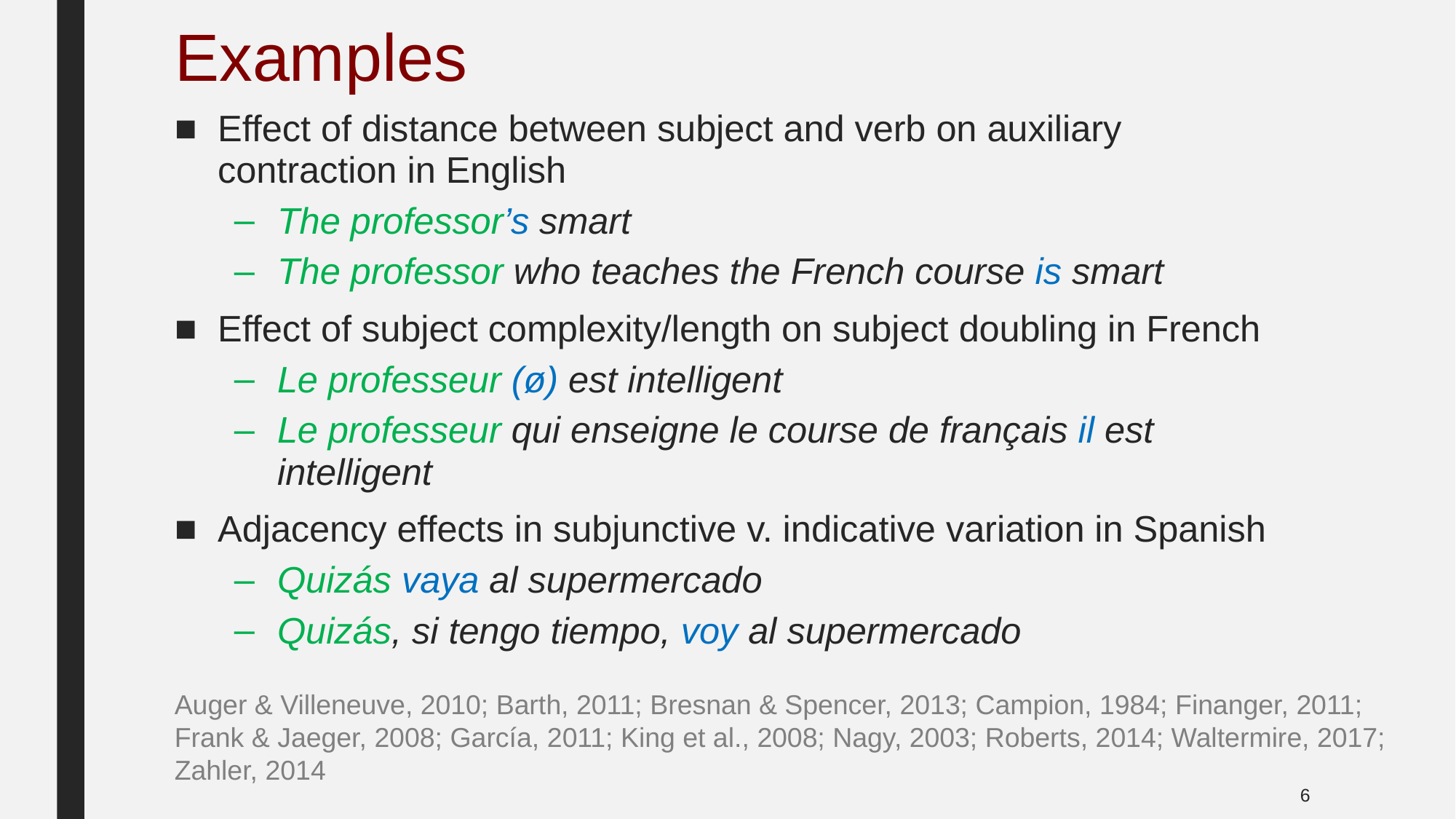

# Examples
Effect of distance between subject and verb on auxiliary contraction in English
The professor’s smart
The professor who teaches the French course is smart
Effect of subject complexity/length on subject doubling in French
Le professeur (ø) est intelligent
Le professeur qui enseigne le course de français il est intelligent
Adjacency effects in subjunctive v. indicative variation in Spanish
Quizás vaya al supermercado
Quizás, si tengo tiempo, voy al supermercado

Auger & Villeneuve, 2010; Barth, 2011; Bresnan & Spencer, 2013; Campion, 1984; Finanger, 2011; Frank & Jaeger, 2008; García, 2011; King et al., 2008; Nagy, 2003; Roberts, 2014; Waltermire, 2017; Zahler, 2014
6